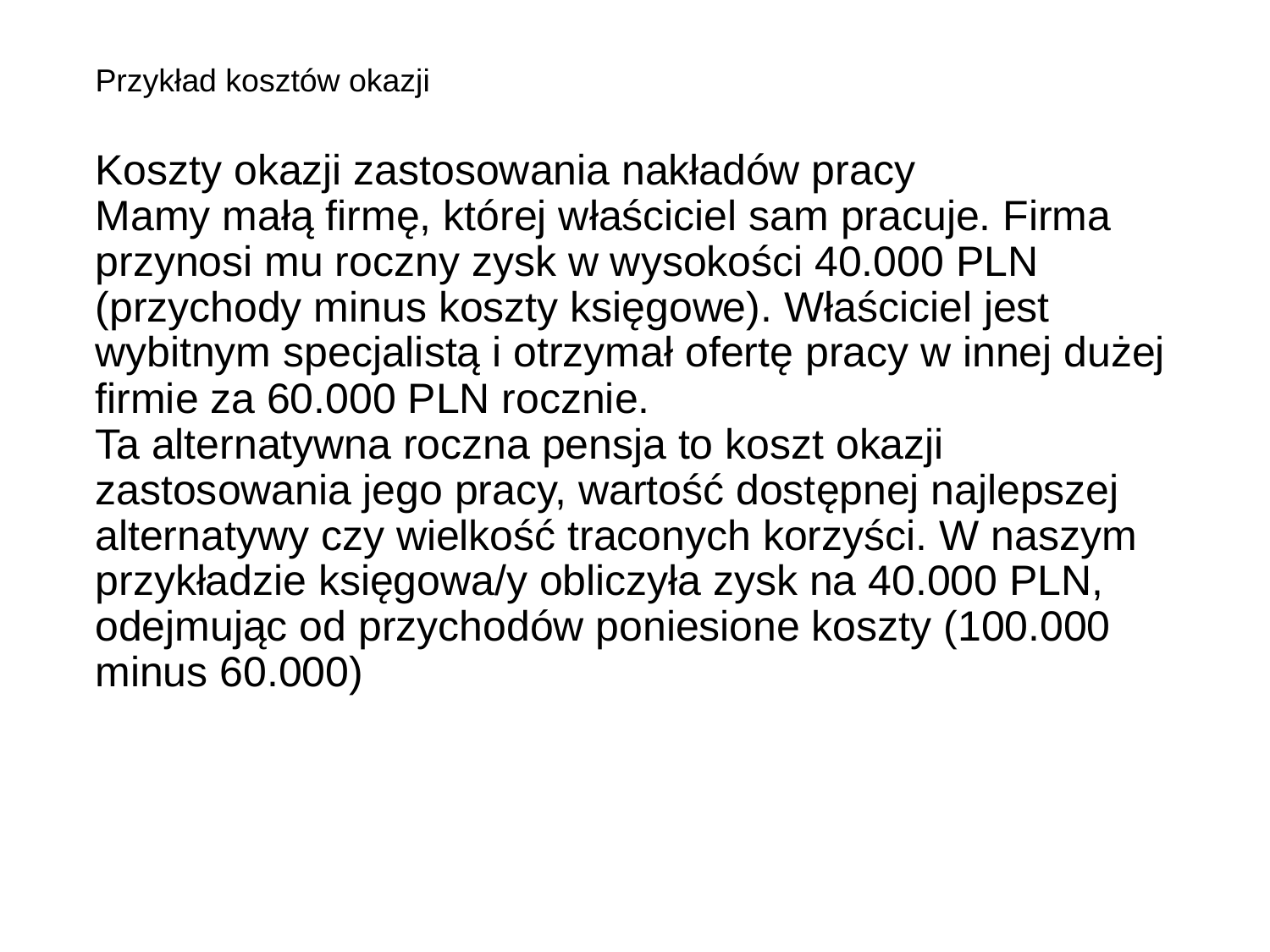

Przykład kosztów okazji
Koszty okazji zastosowania nakładów pracy
Mamy małą firmę, której właściciel sam pracuje. Firma przynosi mu roczny zysk w wysokości 40.000 PLN (przychody minus koszty księgowe). Właściciel jest wybitnym specjalistą i otrzymał ofertę pracy w innej dużej firmie za 60.000 PLN rocznie.
Ta alternatywna roczna pensja to koszt okazji zastosowania jego pracy, wartość dostępnej najlepszej alternatywy czy wielkość traconych korzyści. W naszym przykładzie księgowa/y obliczyła zysk na 40.000 PLN,  odejmując od przychodów poniesione koszty (100.000 minus 60.000)